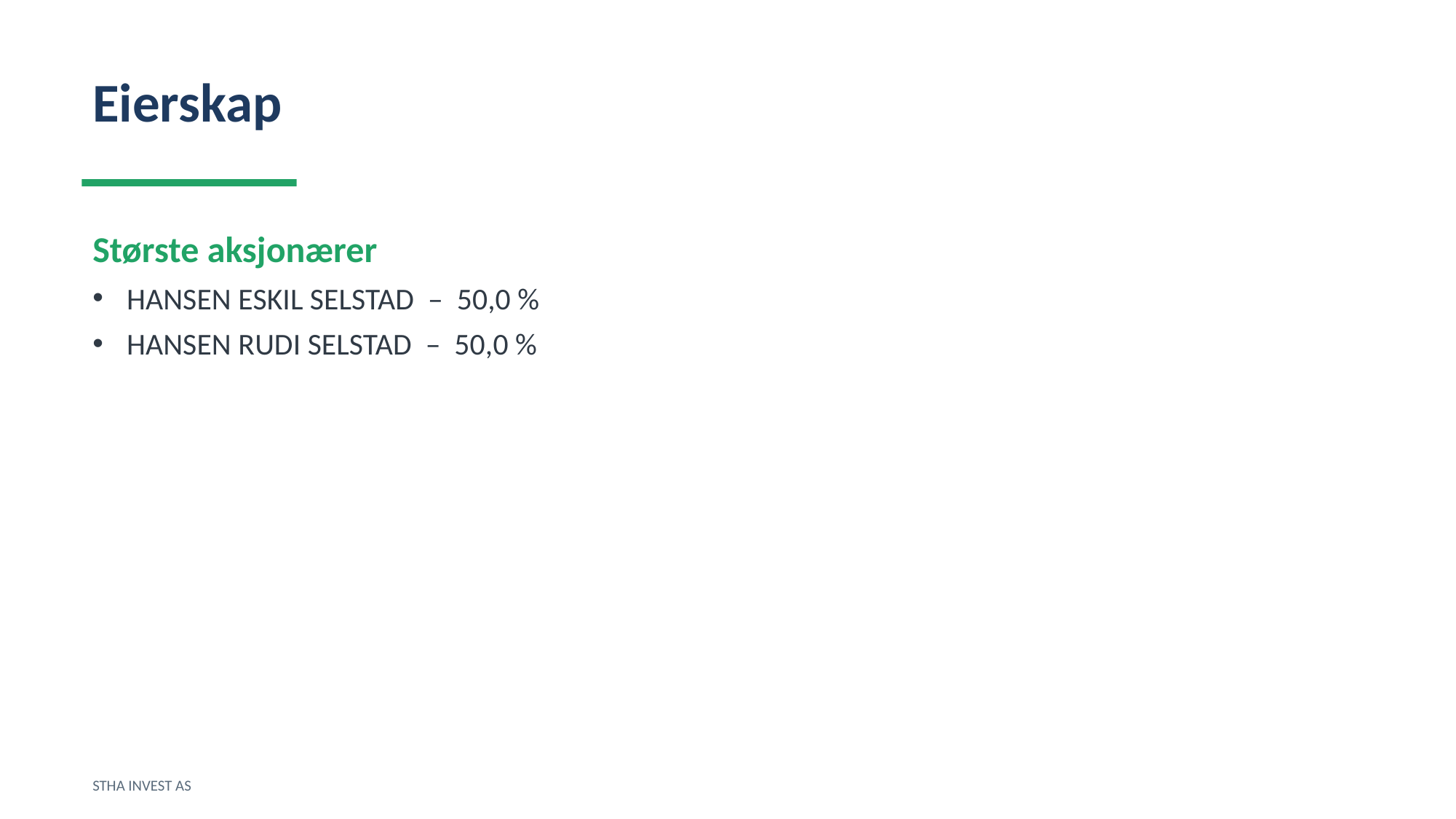

Eierskap

Største aksjonærer
HANSEN ESKIL SELSTAD  –  50,0 %
HANSEN RUDI SELSTAD  –  50,0 %
STHA INVEST AS